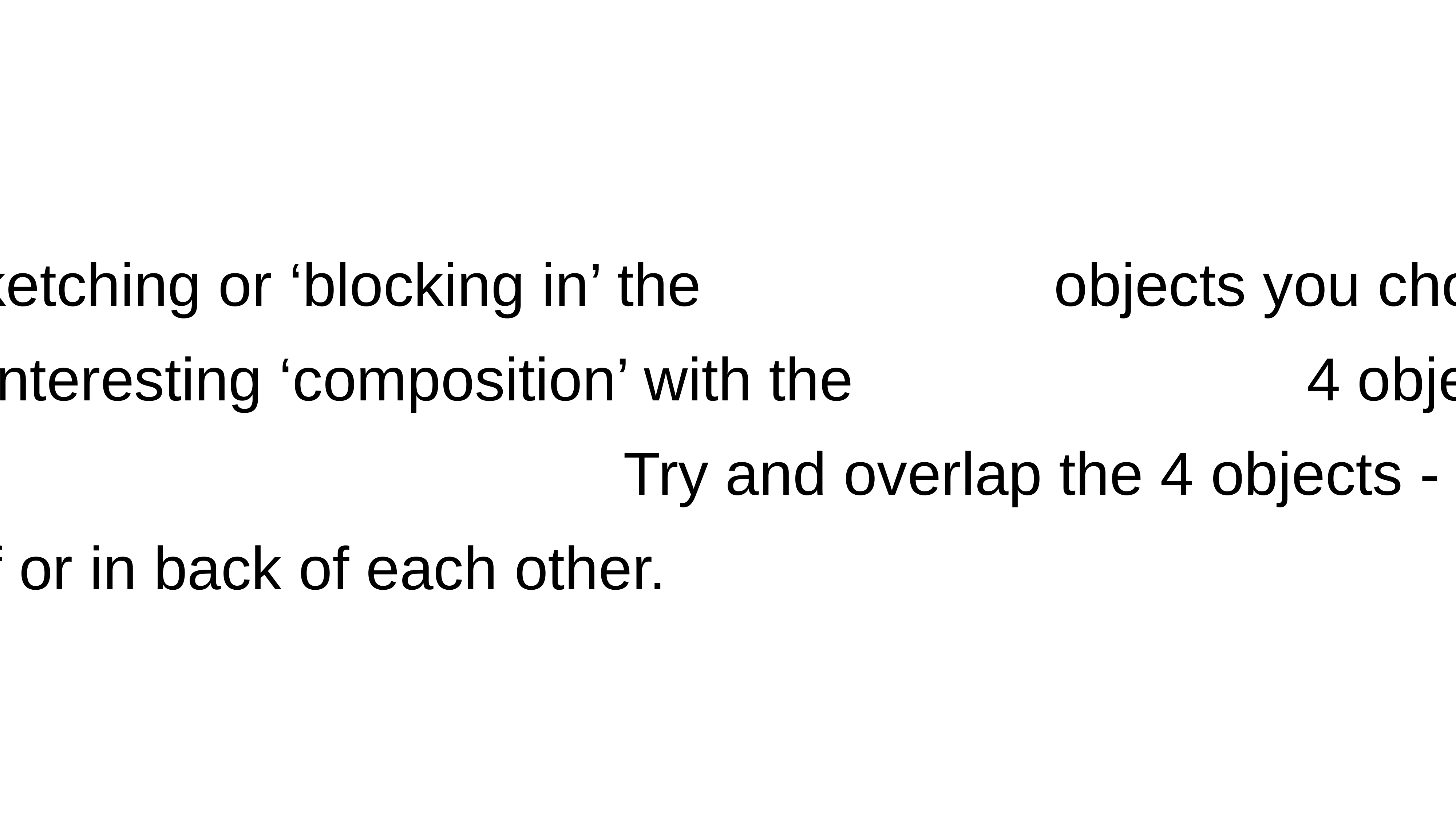

3. Start sketching or ‘blocking in’ the                     objects you chose.
Make an interesting ‘composition’ with the                           4 objects on your paper.                                           Try and overlap the 4 objects - either in front                 of or in back of each other.